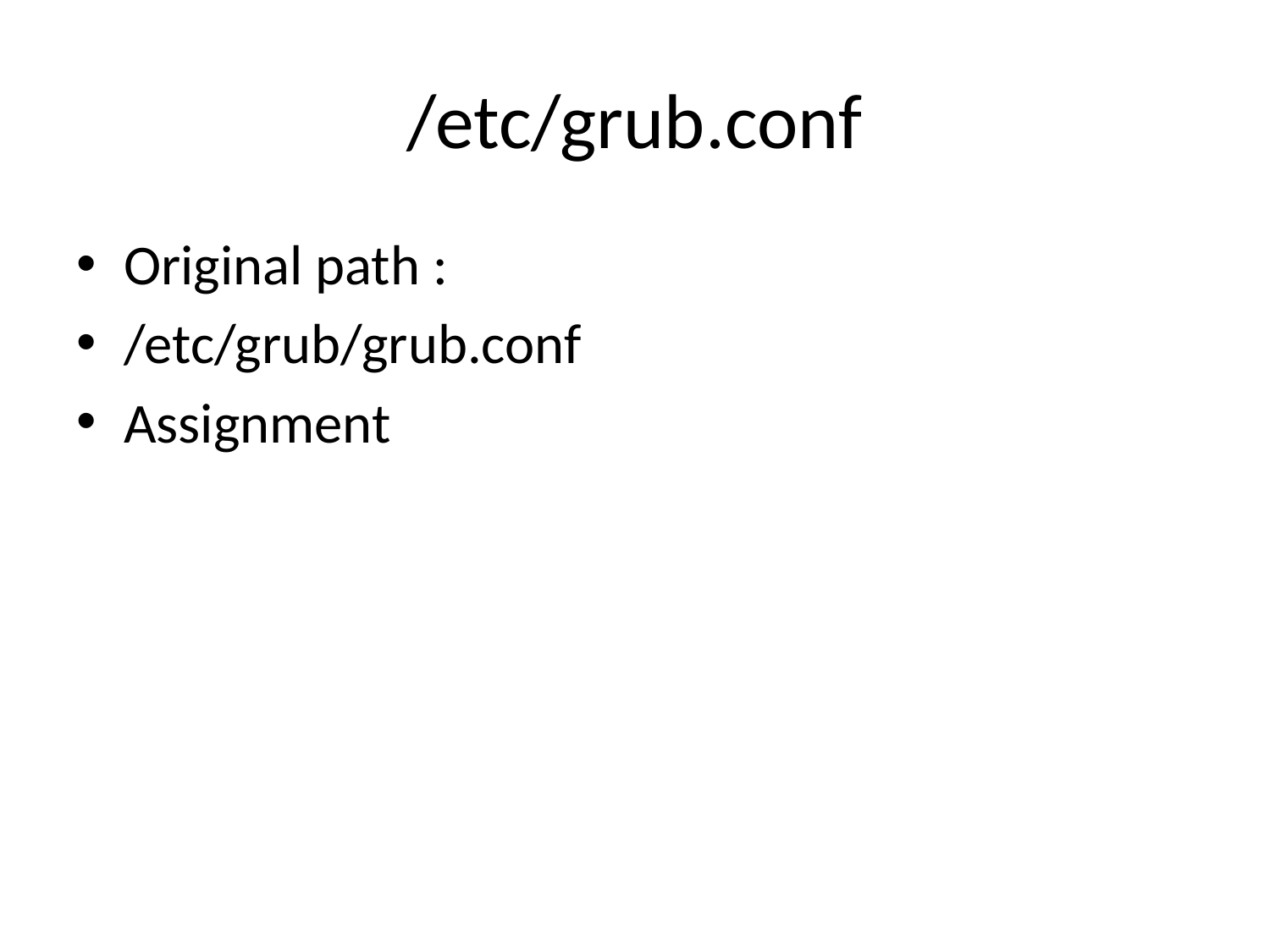

# /etc/grub.conf
Original path :
/etc/grub/grub.conf
Assignment